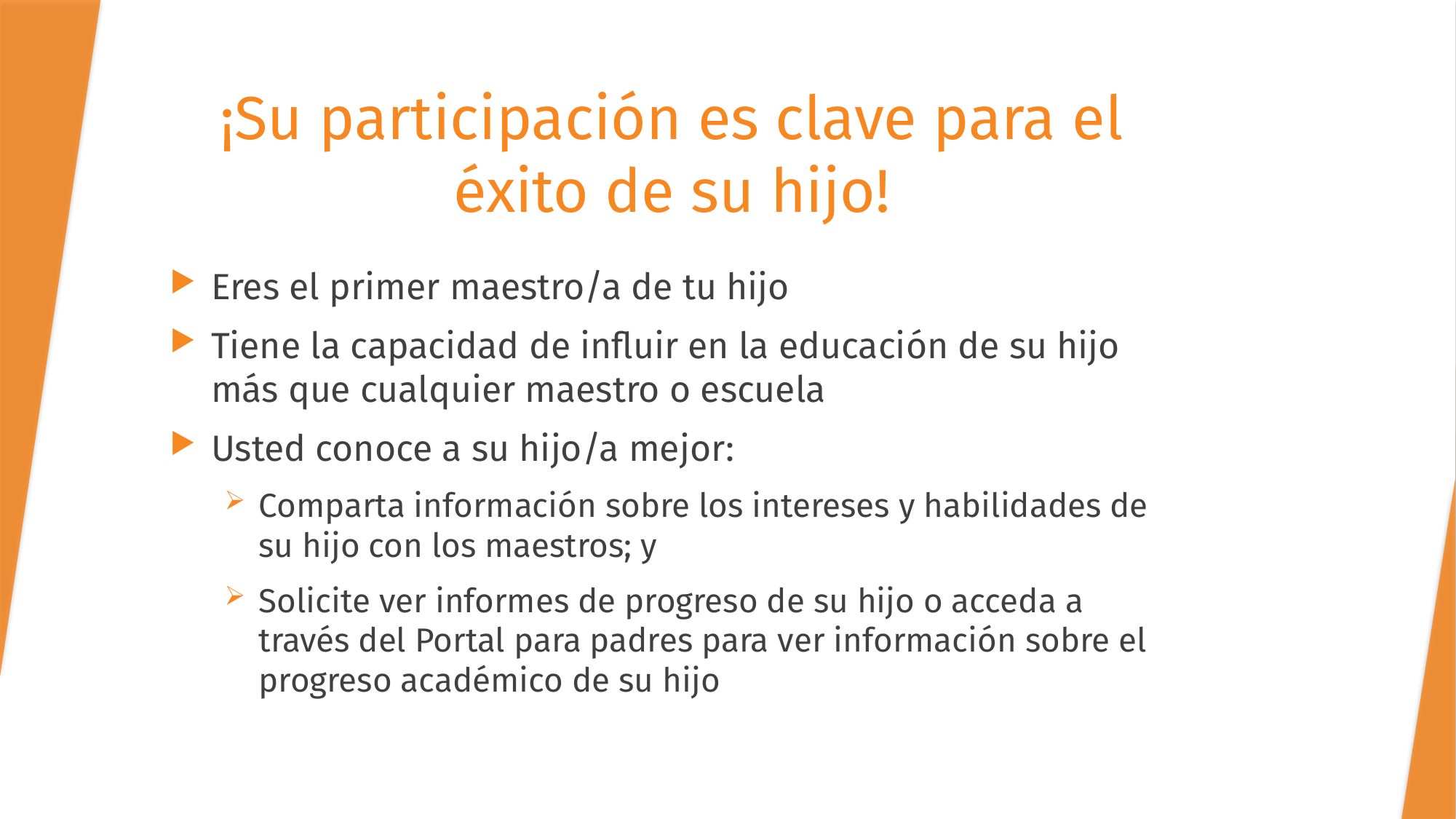

# ¡Su participación es clave para el éxito de su hijo!
Eres el primer maestro/a de tu hijo
Tiene la capacidad de influir en la educación de su hijo más que cualquier maestro o escuela
Usted conoce a su hijo/a mejor:
Comparta información sobre los intereses y habilidades de su hijo con los maestros; y
Solicite ver informes de progreso de su hijo o acceda a través del Portal para padres para ver información sobre el progreso académico de su hijo